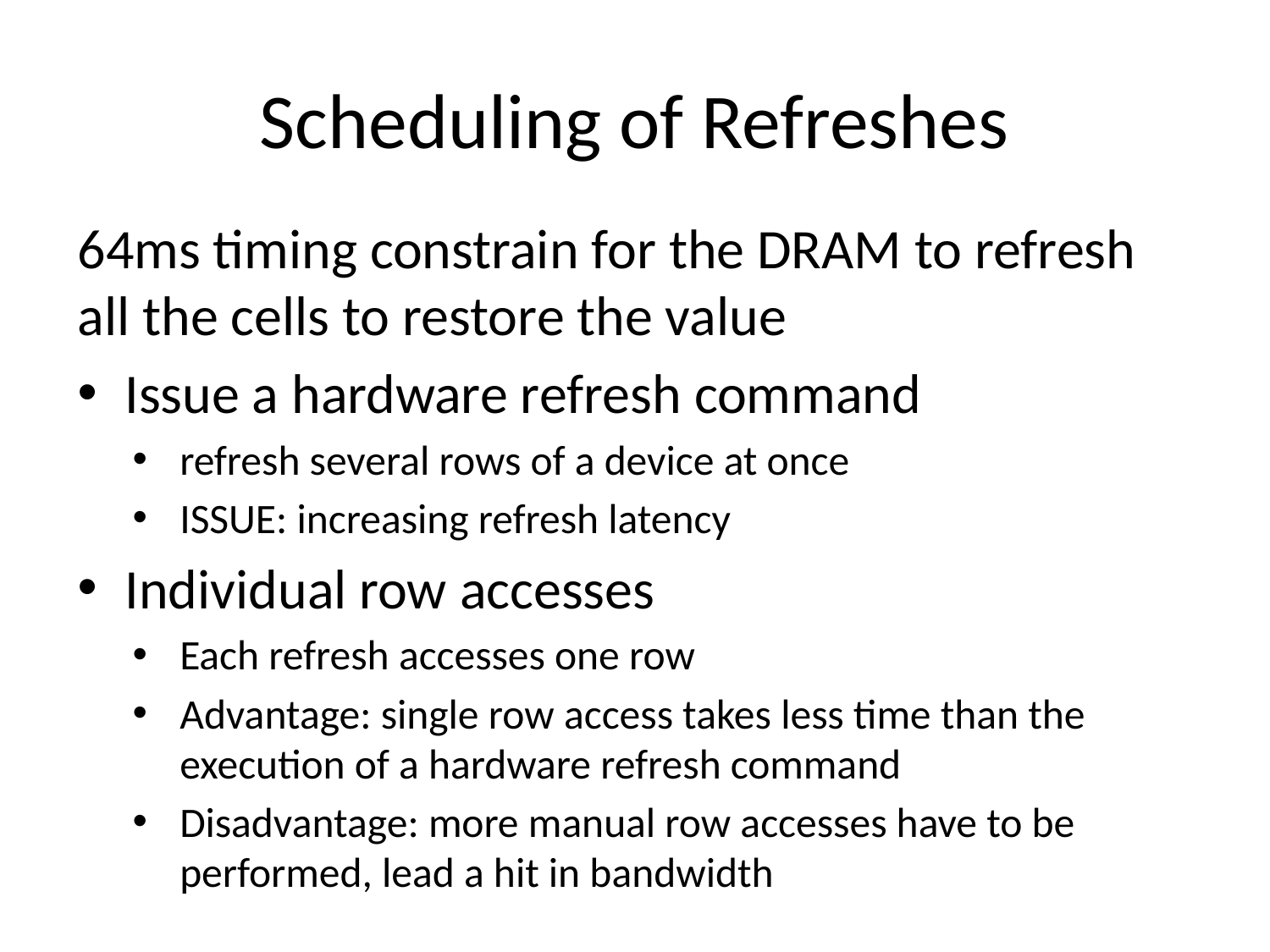

# Scheduling of Refreshes
64ms timing constrain for the DRAM to refresh all the cells to restore the value
Issue a hardware refresh command
refresh several rows of a device at once
ISSUE: increasing refresh latency
Individual row accesses
Each refresh accesses one row
Advantage: single row access takes less time than the execution of a hardware refresh command
Disadvantage: more manual row accesses have to be performed, lead a hit in bandwidth